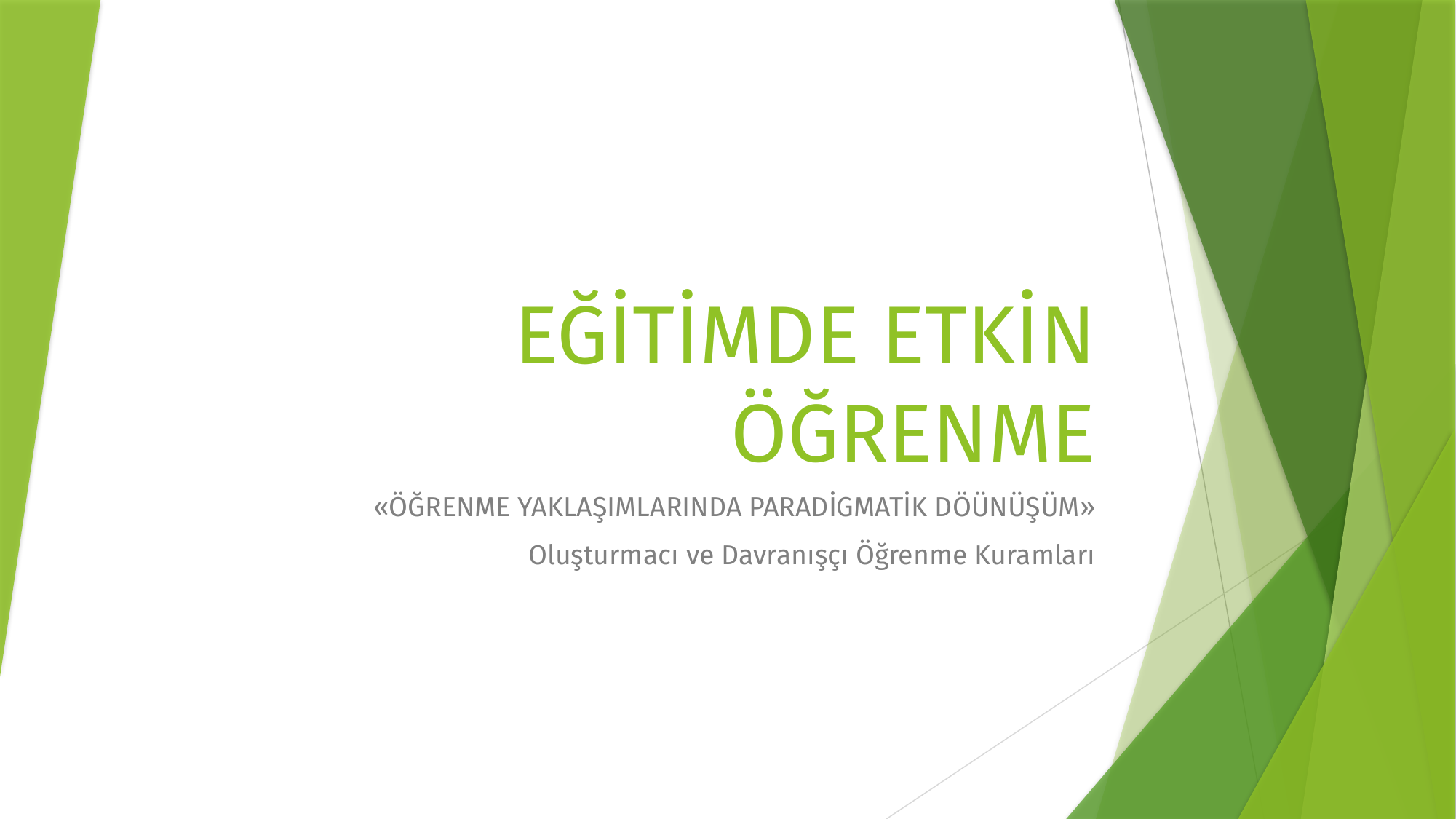

# EĞİTİMDE ETKİN ÖĞRENME
«ÖĞRENME YAKLAŞIMLARINDA PARADİGMATİK DÖÜNÜŞÜM»
Oluşturmacı ve Davranışçı Öğrenme Kuramları